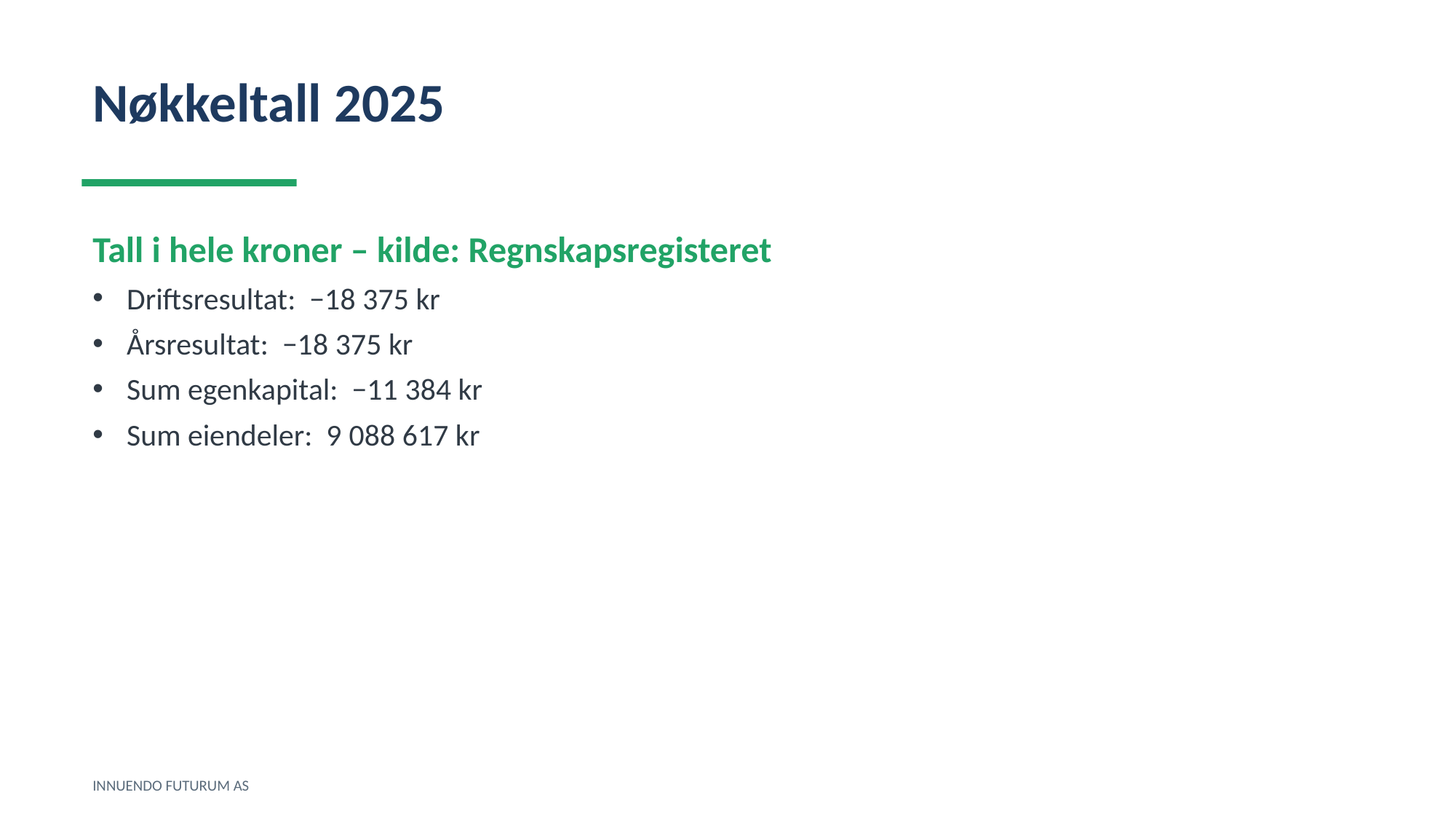

Nøkkeltall 2025

Tall i hele kroner – kilde: Regnskapsregisteret
Driftsresultat:  −18 375 kr
Årsresultat:  −18 375 kr
Sum egenkapital:  −11 384 kr
Sum eiendeler:  9 088 617 kr
INNUENDO FUTURUM AS